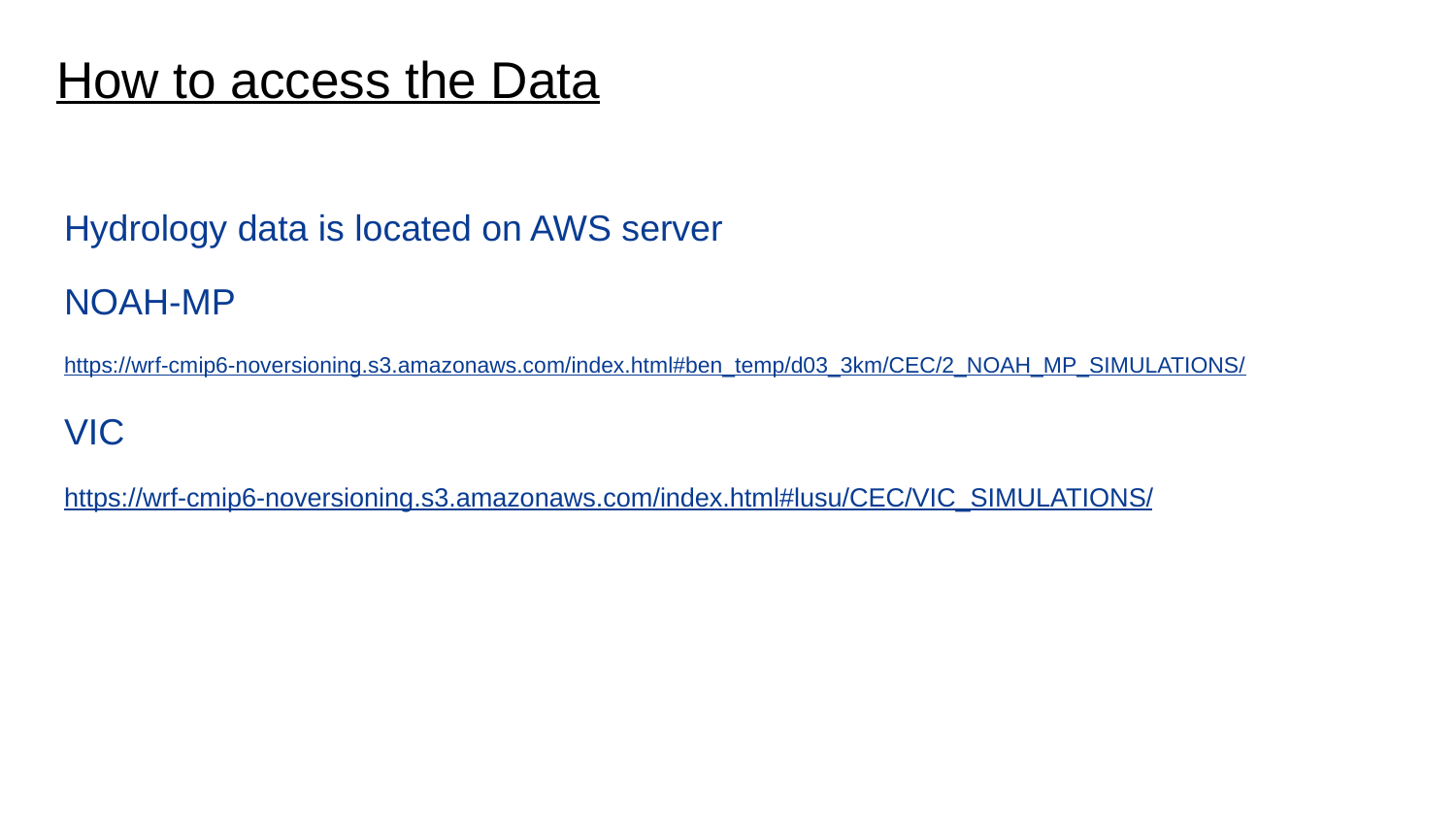

# How to access the Data
Hydrology data is located on AWS server
NOAH-MP
https://wrf-cmip6-noversioning.s3.amazonaws.com/index.html#ben_temp/d03_3km/CEC/2_NOAH_MP_SIMULATIONS/
VIC
https://wrf-cmip6-noversioning.s3.amazonaws.com/index.html#lusu/CEC/VIC_SIMULATIONS/